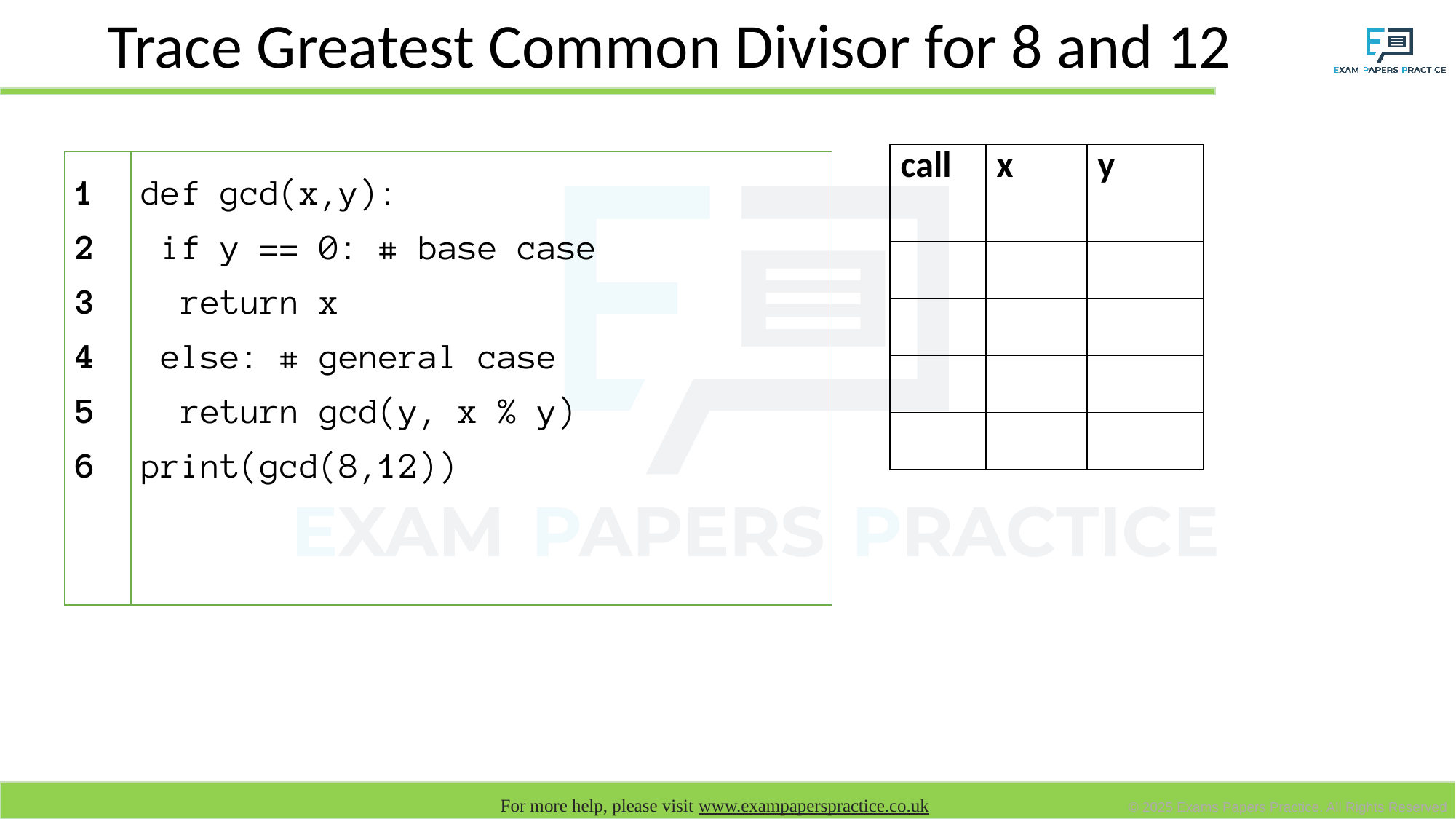

# Trace Greatest Common Divisor for 8 and 12
| call | x | y |
| --- | --- | --- |
|  |  |  |
|  |  |  |
|  |  |  |
|  |  |  |
| 1 2 3 4 5 6 | def gcd(x,y): if y == 0: # base case return x else: # general case return gcd(y, x % y) print(gcd(8,12)) |
| --- | --- |